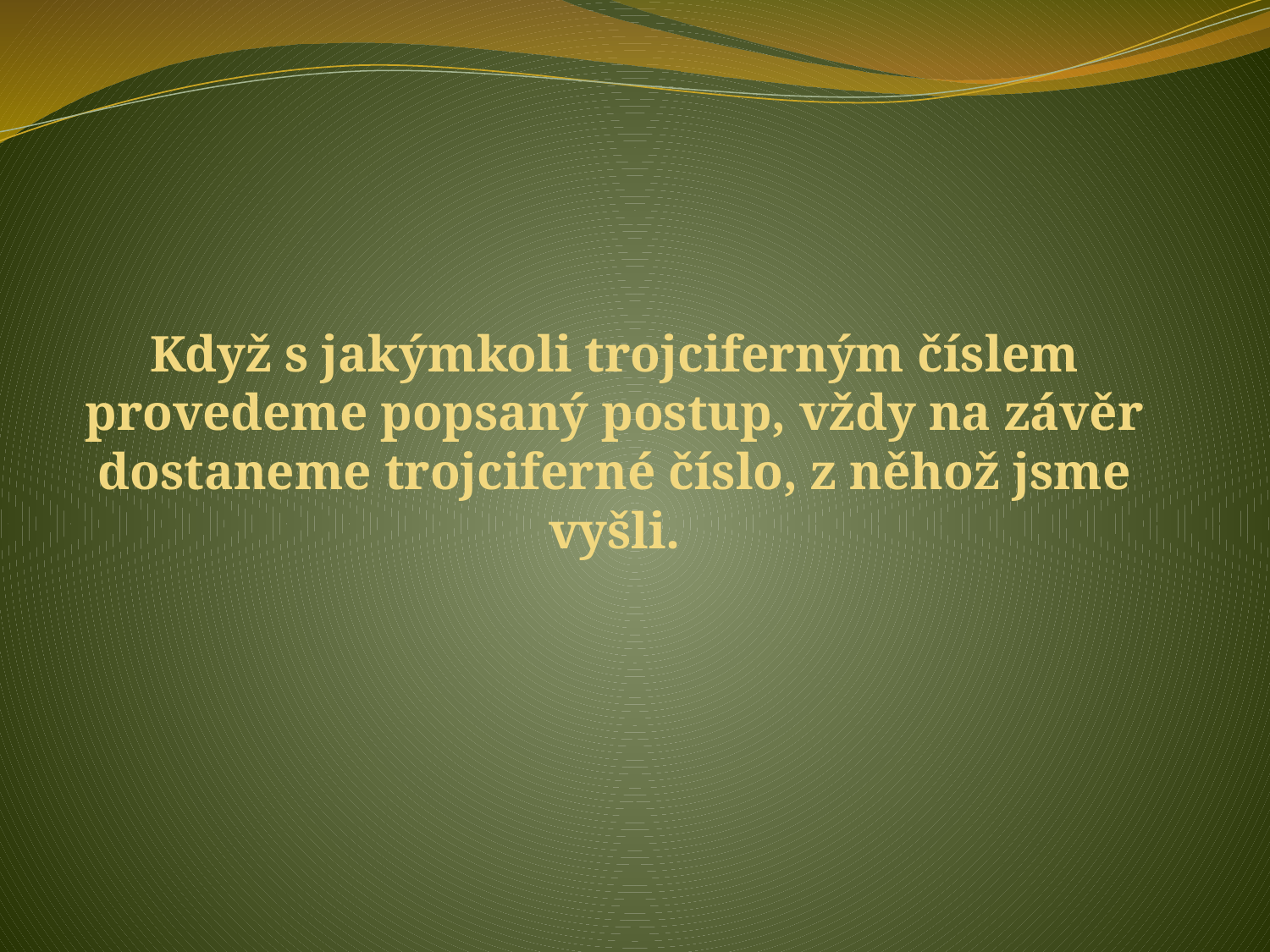

Když s jakýmkoli trojciferným číslem provedeme popsaný postup, vždy na závěr dostaneme trojciferné číslo, z něhož jsme vyšli.